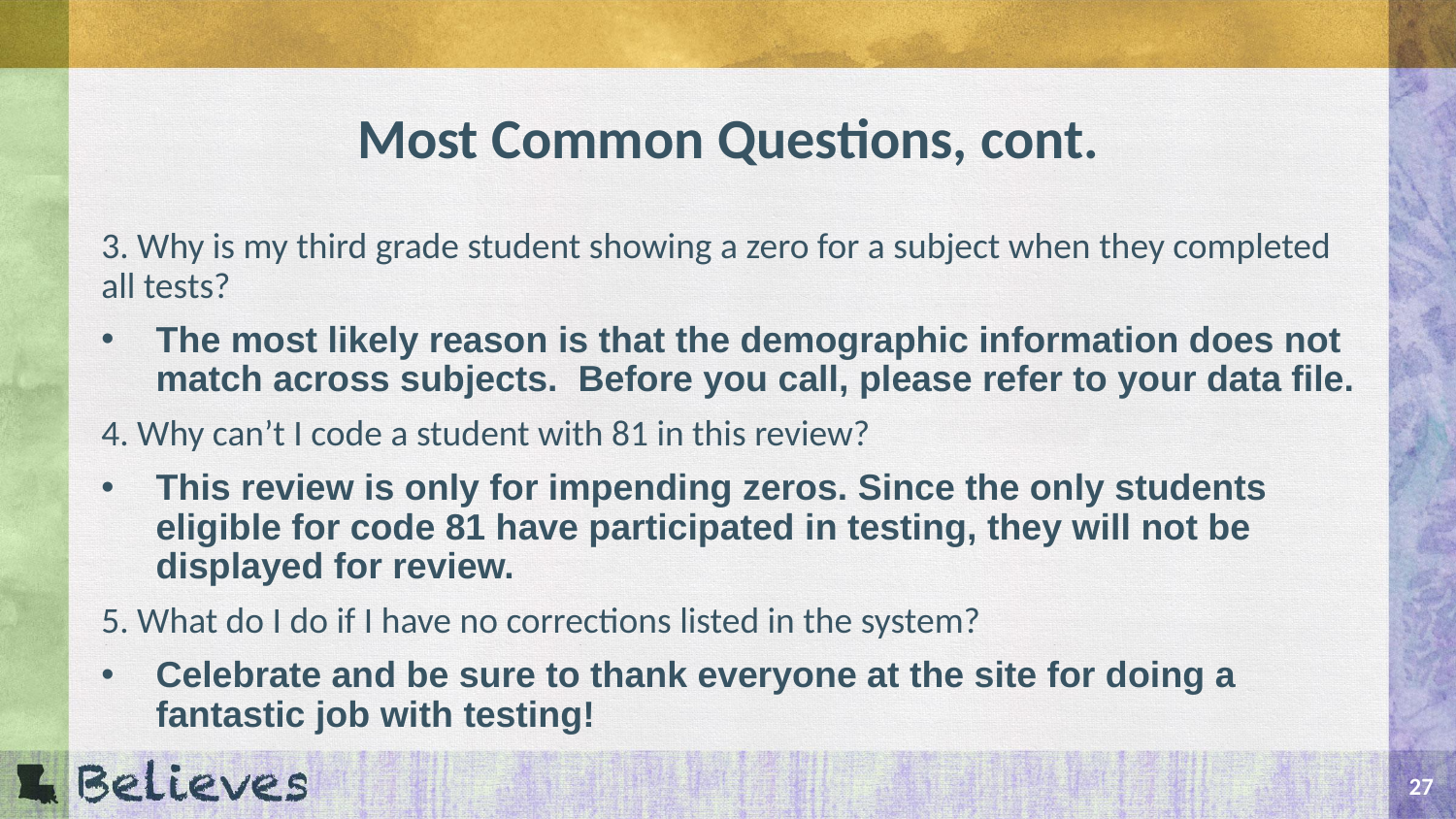

# Most Common Questions, cont.
3. Why is my third grade student showing a zero for a subject when they completed all tests?
The most likely reason is that the demographic information does not match across subjects.  Before you call, please refer to your data file.
4. Why can’t I code a student with 81 in this review?
This review is only for impending zeros. Since the only students eligible for code 81 have participated in testing, they will not be displayed for review.
5. What do I do if I have no corrections listed in the system?
Celebrate and be sure to thank everyone at the site for doing a fantastic job with testing!